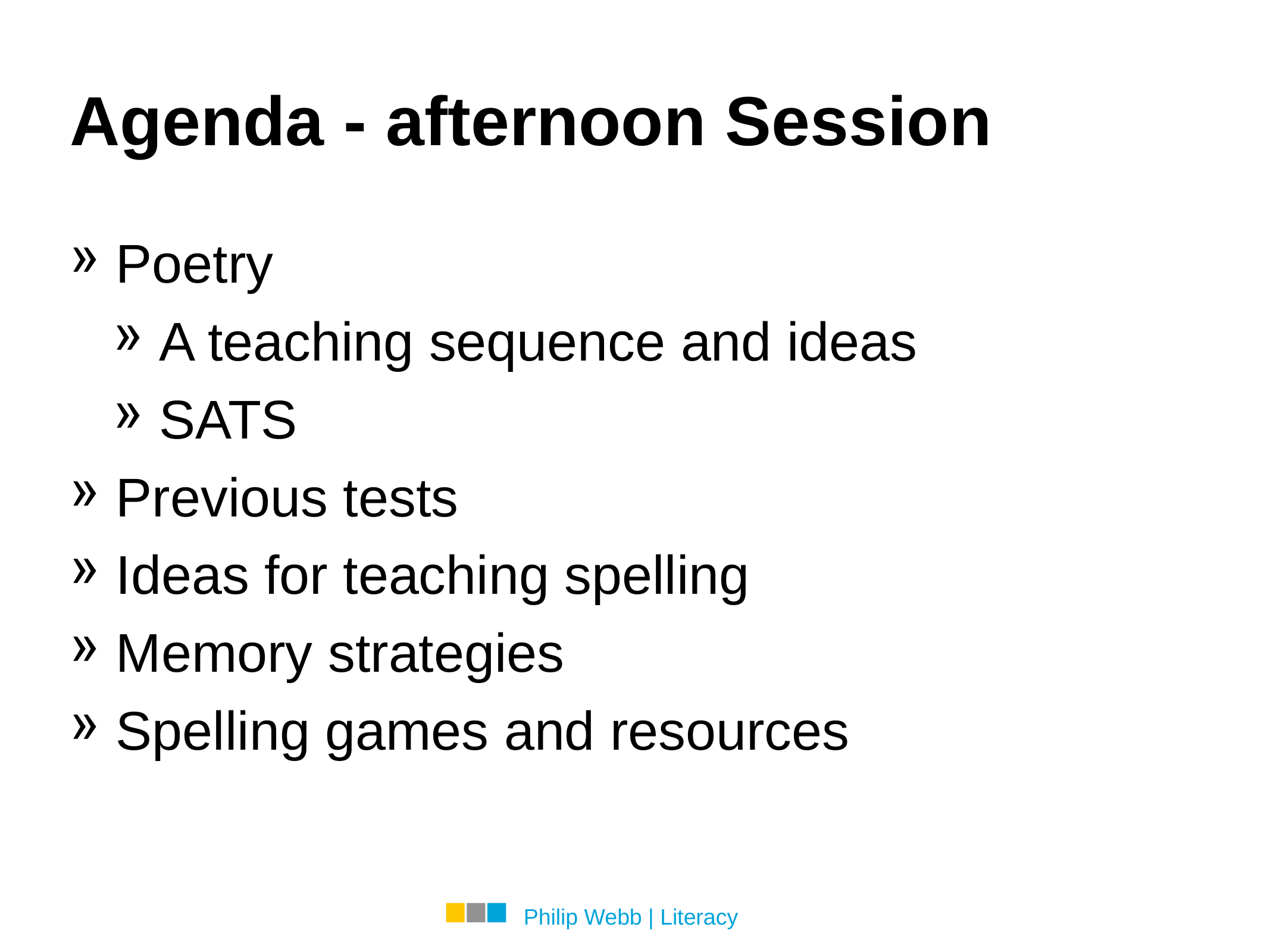

Agenda - afternoon Session
Poetry
A teaching sequence and ideas
SATS
Previous tests
Ideas for teaching spelling
Memory strategies
Spelling games and resources